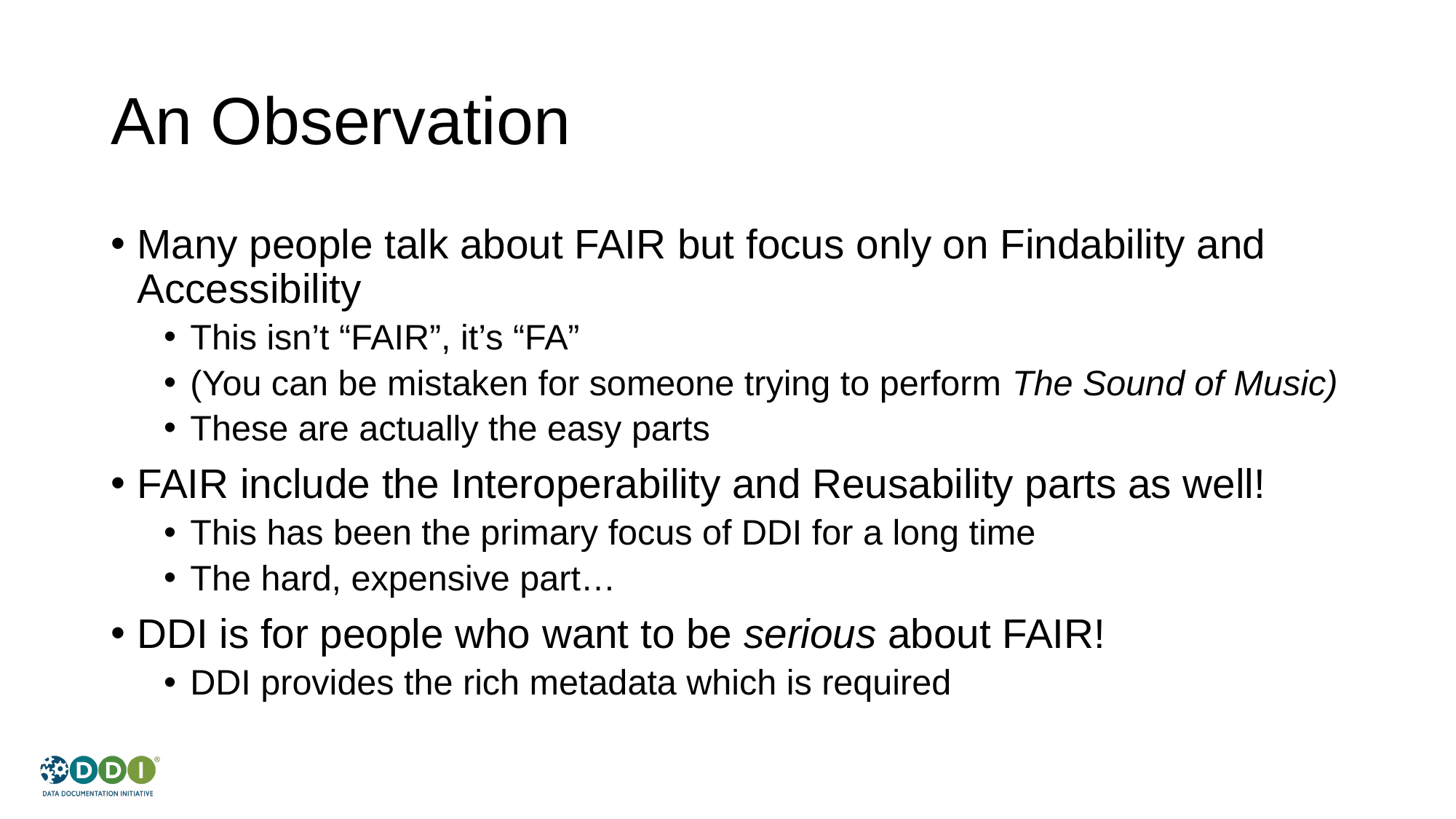

# An Observation
Many people talk about FAIR but focus only on Findability and Accessibility
This isn’t “FAIR”, it’s “FA”
(You can be mistaken for someone trying to perform The Sound of Music)
These are actually the easy parts
FAIR include the Interoperability and Reusability parts as well!
This has been the primary focus of DDI for a long time
The hard, expensive part…
DDI is for people who want to be serious about FAIR!
DDI provides the rich metadata which is required